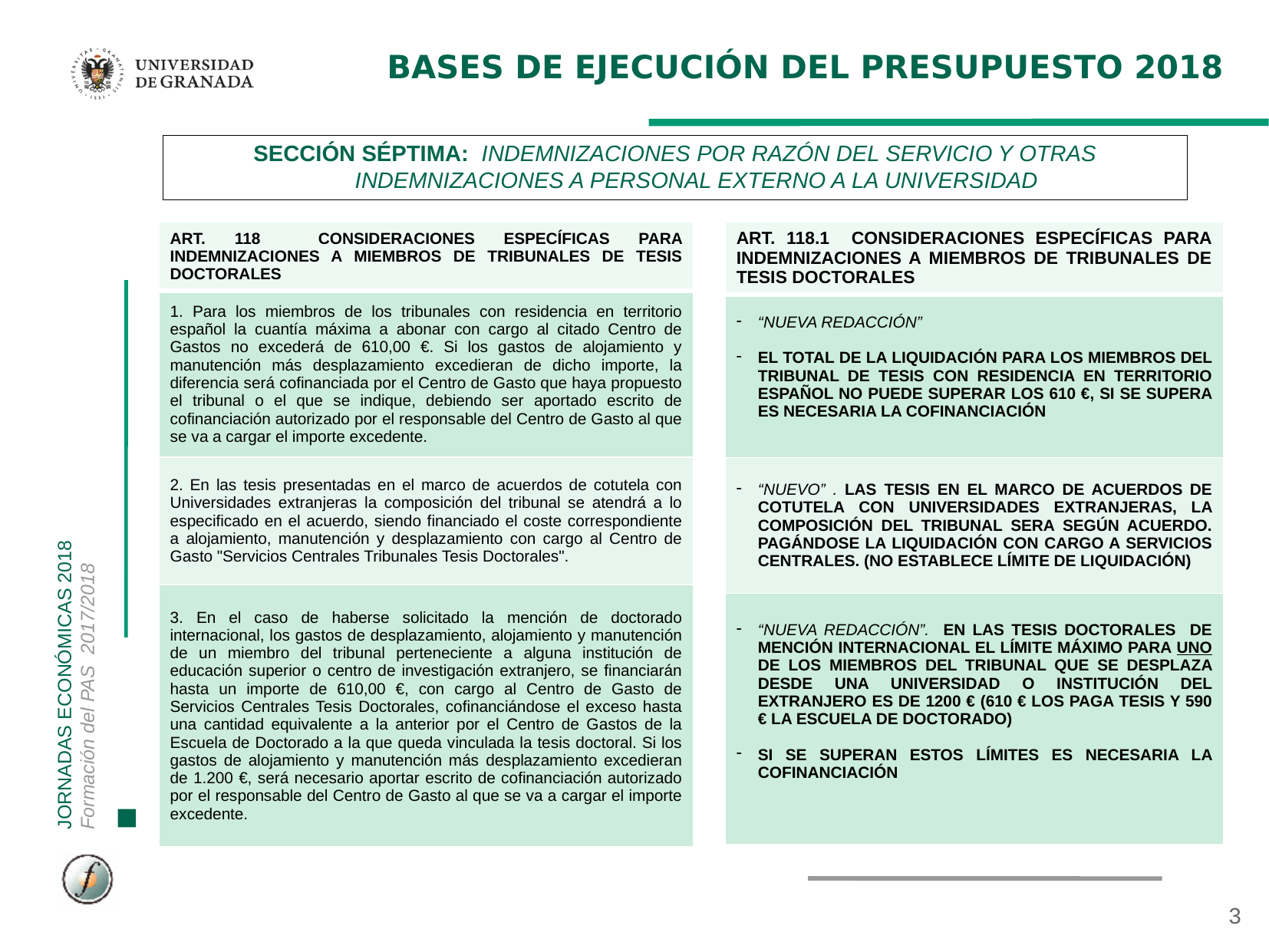

# BASES DE EJECUCIÓN DEL PRESUPUESTO 2018
SECCIÓN SÉPTIMA:  INDEMNIZACIONES POR RAZÓN DEL SERVICIO Y OTRAS INDEMNIZACIONES A PERSONAL EXTERNO A LA UNIVERSIDAD
| ART. 118 CONSIDERACIONES ESPECÍFICAS PARA INDEMNIZACIONES A MIEMBROS DE TRIBUNALES DE TESIS DOCTORALES |
| --- |
| 1. Para los miembros de los tribunales con residencia en territorio español la cuantía máxima a abonar con cargo al citado Centro de Gastos no excederá de 610,00 €. Si los gastos de alojamiento y manutención más desplazamiento excedieran de dicho importe, la diferencia será cofinanciada por el Centro de Gasto que haya propuesto el tribunal o el que se indique, debiendo ser aportado escrito de cofinanciación autorizado por el responsable del Centro de Gasto al que se va a cargar el importe excedente. |
| 2. En las tesis presentadas en el marco de acuerdos de cotutela con Universidades extranjeras la composición del tribunal se atendrá a lo especificado en el acuerdo, siendo financiado el coste correspondiente a alojamiento, manutención y desplazamiento con cargo al Centro de Gasto "Servicios Centrales Tribunales Tesis Doctorales". |
| 3. En el caso de haberse solicitado la mención de doctorado internacional, los gastos de desplazamiento, alojamiento y manutención de un miembro del tribunal perteneciente a alguna institución de educación superior o centro de investigación extranjero, se financiarán hasta un importe de 610,00 €, con cargo al Centro de Gasto de Servicios Centrales Tesis Doctorales, cofinanciándose el exceso hasta una cantidad equivalente a la anterior por el Centro de Gastos de la Escuela de Doctorado a la que queda vinculada la tesis doctoral. Si los gastos de alojamiento y manutención más desplazamiento excedieran de 1.200 €, será necesario aportar escrito de cofinanciación autorizado por el responsable del Centro de Gasto al que se va a cargar el importe excedente. |
| ART. 118.1 CONSIDERACIONES ESPECÍFICAS PARA INDEMNIZACIONES A MIEMBROS DE TRIBUNALES DE TESIS DOCTORALES |
| --- |
| “NUEVA REDACCIÓN” EL TOTAL DE LA LIQUIDACIÓN PARA LOS MIEMBROS DEL TRIBUNAL DE TESIS CON RESIDENCIA EN TERRITORIO ESPAÑOL NO PUEDE SUPERAR LOS 610 €, SI SE SUPERA ES NECESARIA LA COFINANCIACIÓN |
| “NUEVO” . LAS TESIS EN EL MARCO DE ACUERDOS DE COTUTELA CON UNIVERSIDADES EXTRANJERAS, LA COMPOSICIÓN DEL TRIBUNAL SERA SEGÚN ACUERDO. PAGÁNDOSE LA LIQUIDACIÓN CON CARGO A SERVICIOS CENTRALES. (NO ESTABLECE LÍMITE DE LIQUIDACIÓN) |
| “NUEVA REDACCIÓN”. EN LAS TESIS DOCTORALES DE MENCIÓN INTERNACIONAL EL LÍMITE MÁXIMO PARA UNO DE LOS MIEMBROS DEL TRIBUNAL QUE SE DESPLAZA DESDE UNA UNIVERSIDAD O INSTITUCIÓN DEL EXTRANJERO ES DE 1200 € (610 € LOS PAGA TESIS Y 590 € LA ESCUELA DE DOCTORADO) SI SE SUPERAN ESTOS LÍMITES ES NECESARIA LA COFINANCIACIÓN |